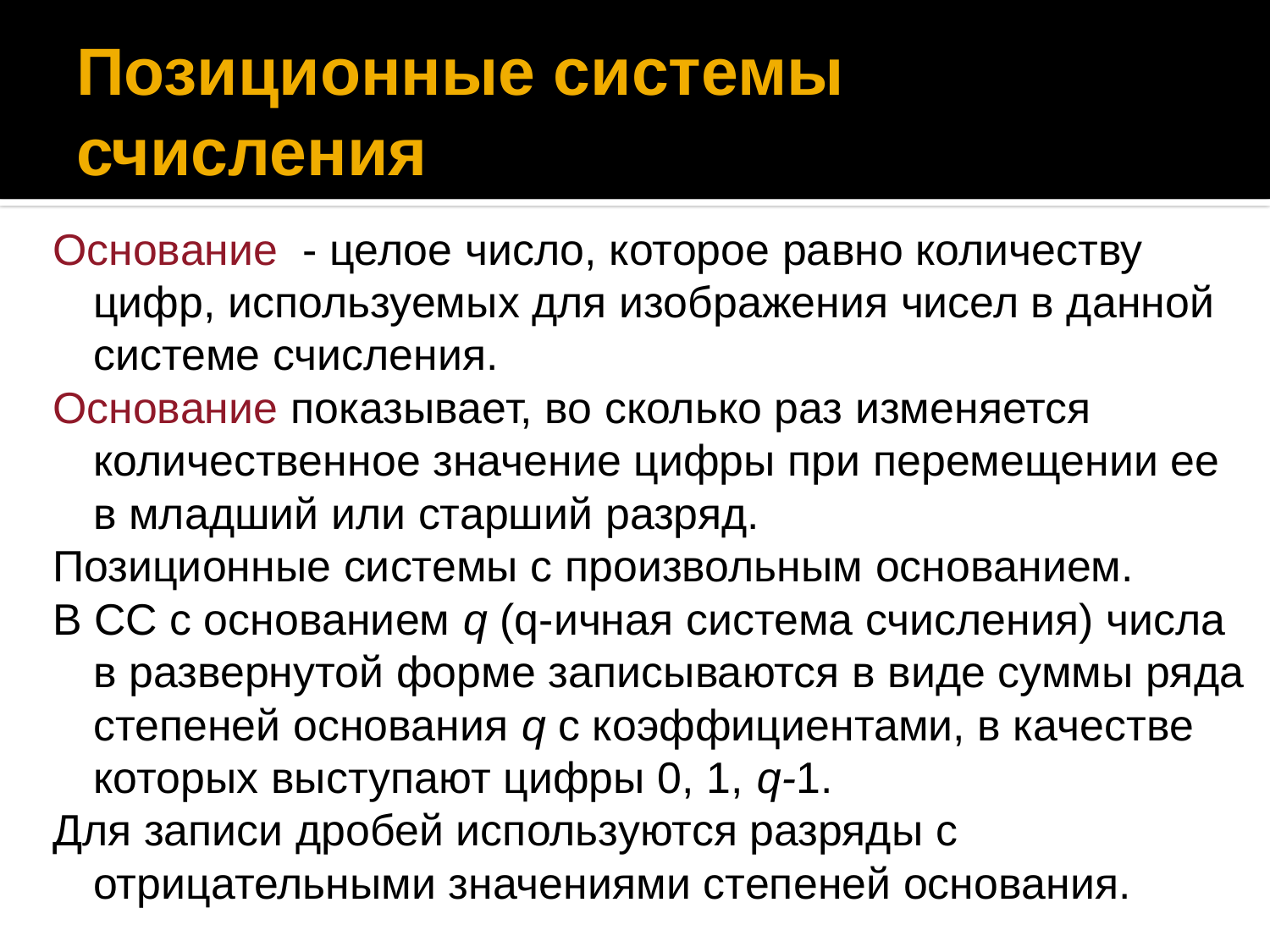

# Позиционные системы счисления
Основание  - целое число, которое равно количеству цифр, используемых для изображения чисел в данной системе счисления.
Основание показывает, во сколько раз изменяется количественное значение цифры при перемещении ее в младший или старший разряд.
Позиционные системы с произвольным основанием.
В СС с основанием q (q-ичная система счисления) числа в развернутой форме записываются в виде суммы ряда степеней основания q с коэффициентами, в качестве которых выступают цифры 0, 1, q-1.
Для записи дробей используются разряды с отрицательными значениями степеней основания.